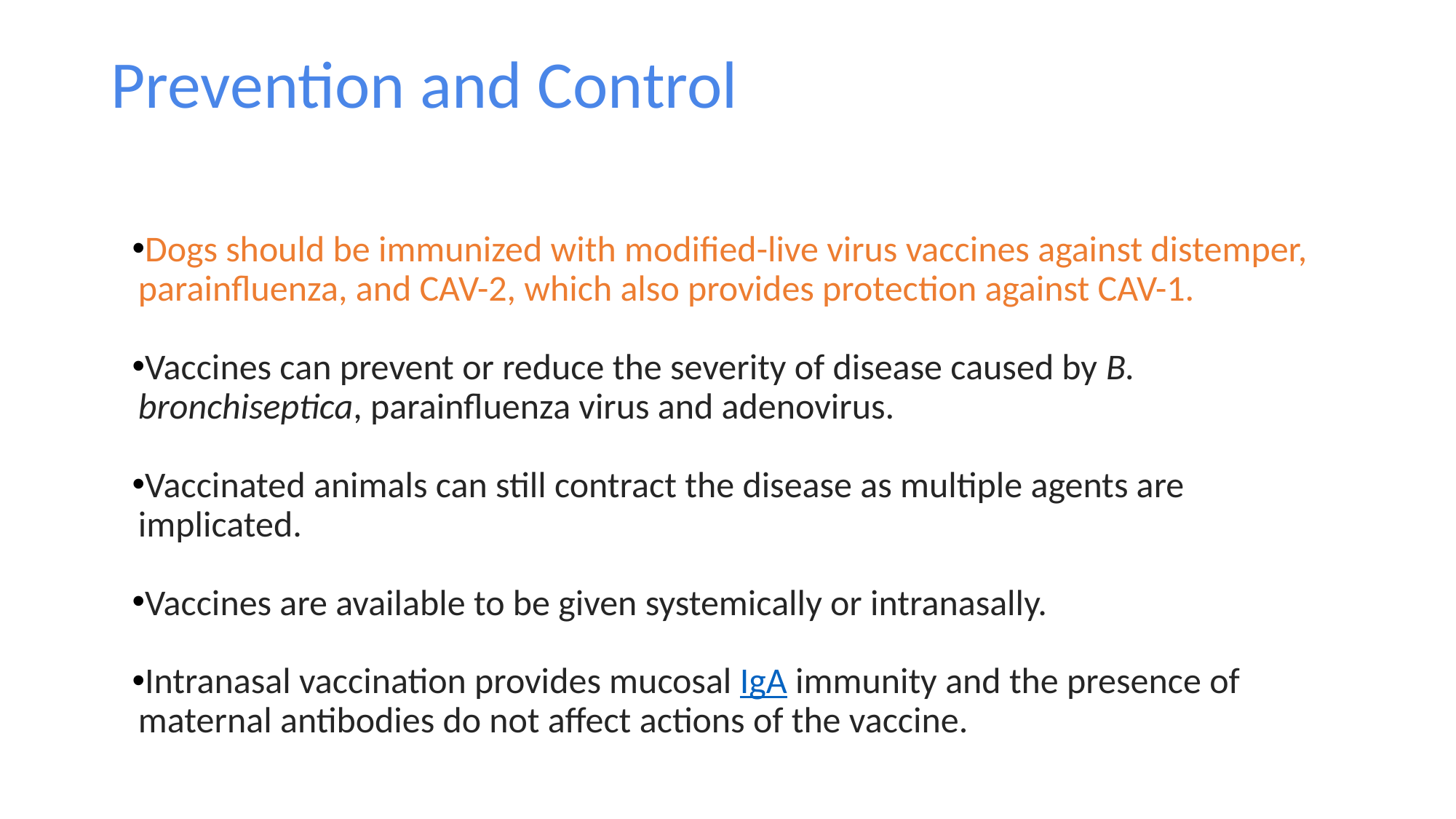

# Prevention and Control
Dogs should be immunized with modified-live virus vaccines against distemper, parainfluenza, and CAV-2, which also provides protection against CAV-1.

Vaccines can prevent or reduce the severity of disease caused by B. bronchiseptica, parainfluenza virus and adenovirus.

Vaccinated animals can still contract the disease as multiple agents are implicated.

Vaccines are available to be given systemically or intranasally.

Intranasal vaccination provides mucosal IgA immunity and the presence of maternal antibodies do not affect actions of the vaccine.